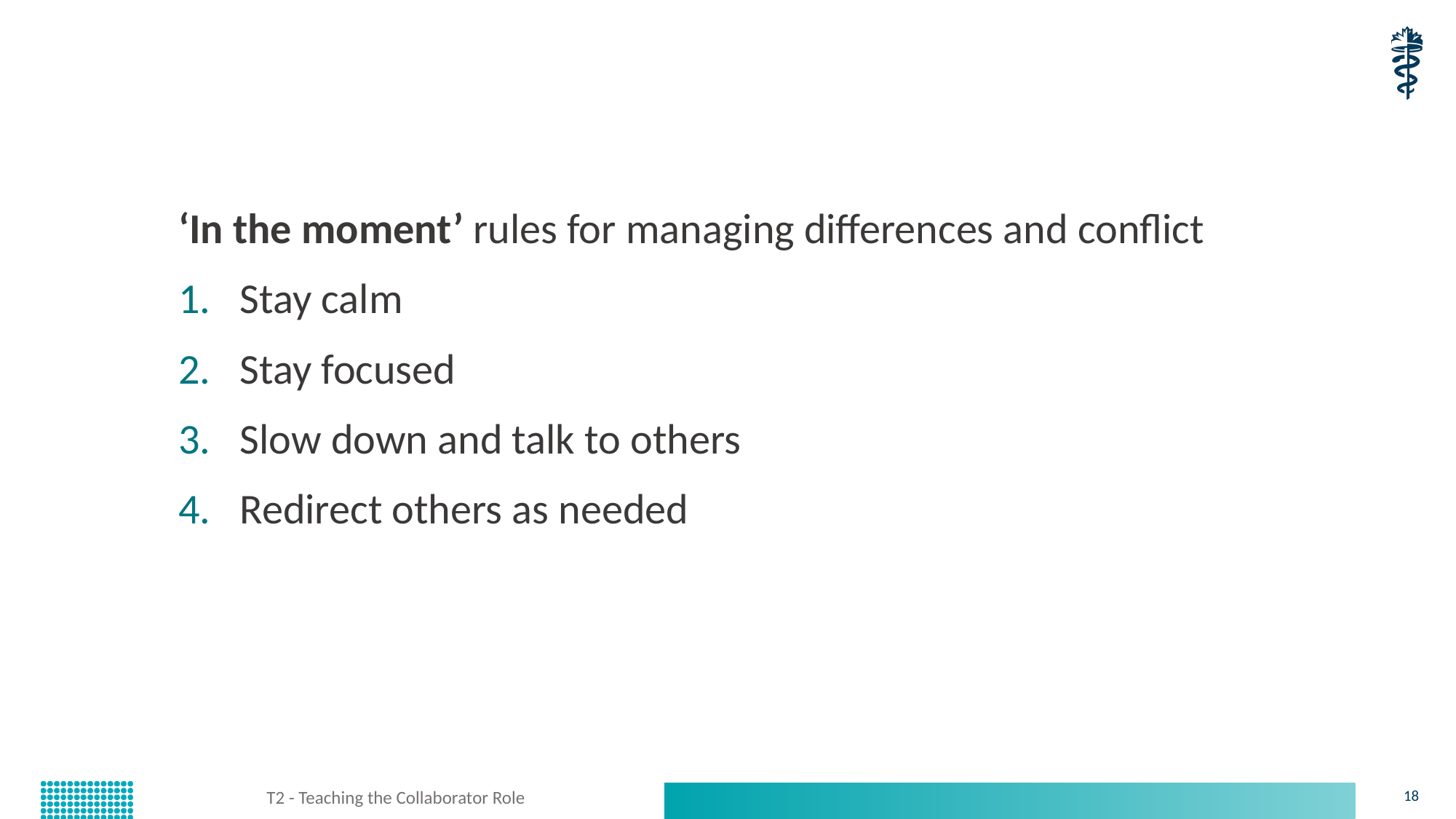

‘In the moment’ rules for managing differences and conflict
Stay calm
Stay focused
Slow down and talk to others
Redirect others as needed
T2 - Teaching the Collaborator Role
18